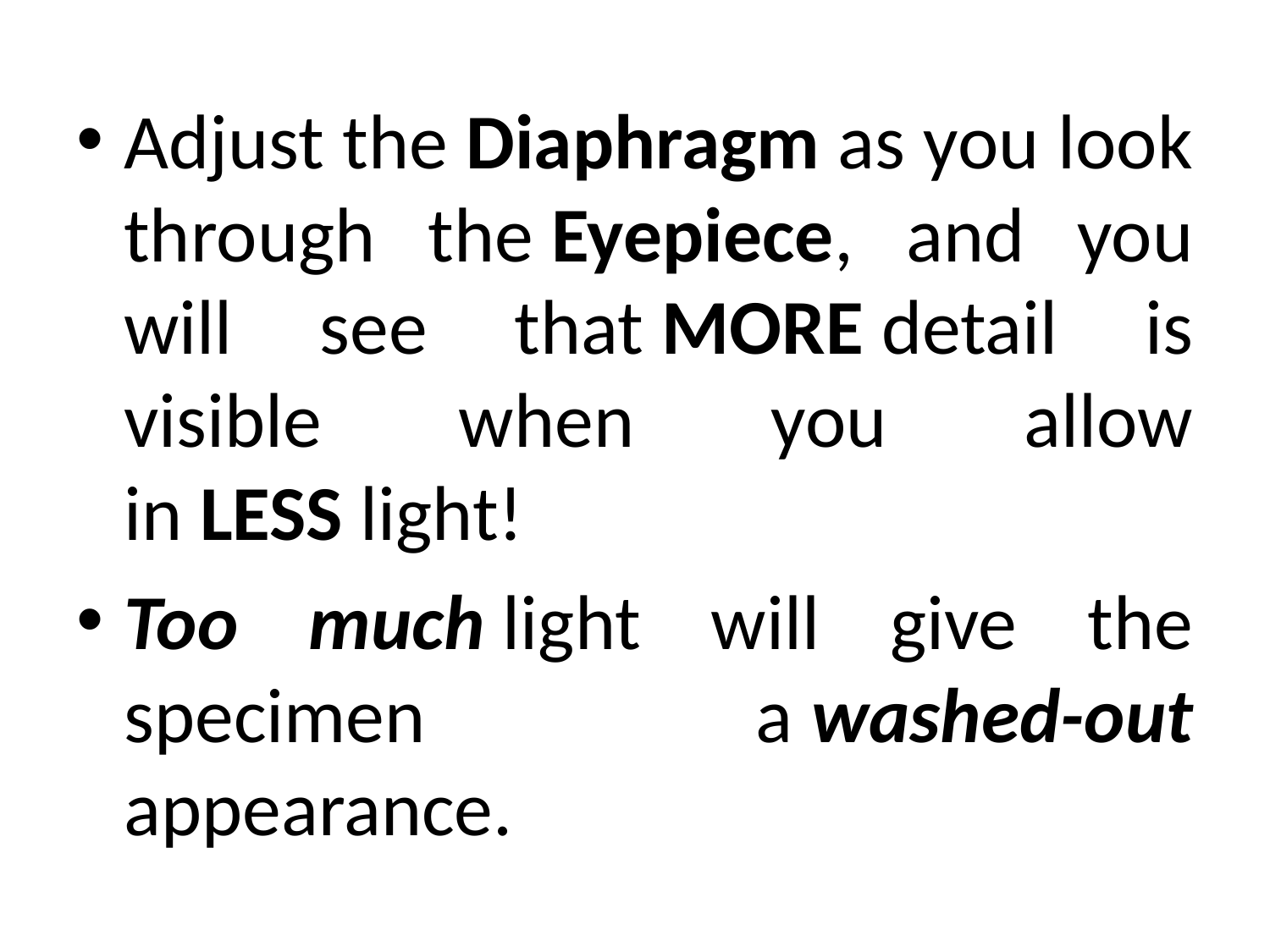

Adjust the Diaphragm as you look through the Eyepiece, and you will see that MORE detail is visible when you allow in LESS light!
Too much light will give the specimen a washed-out appearance.